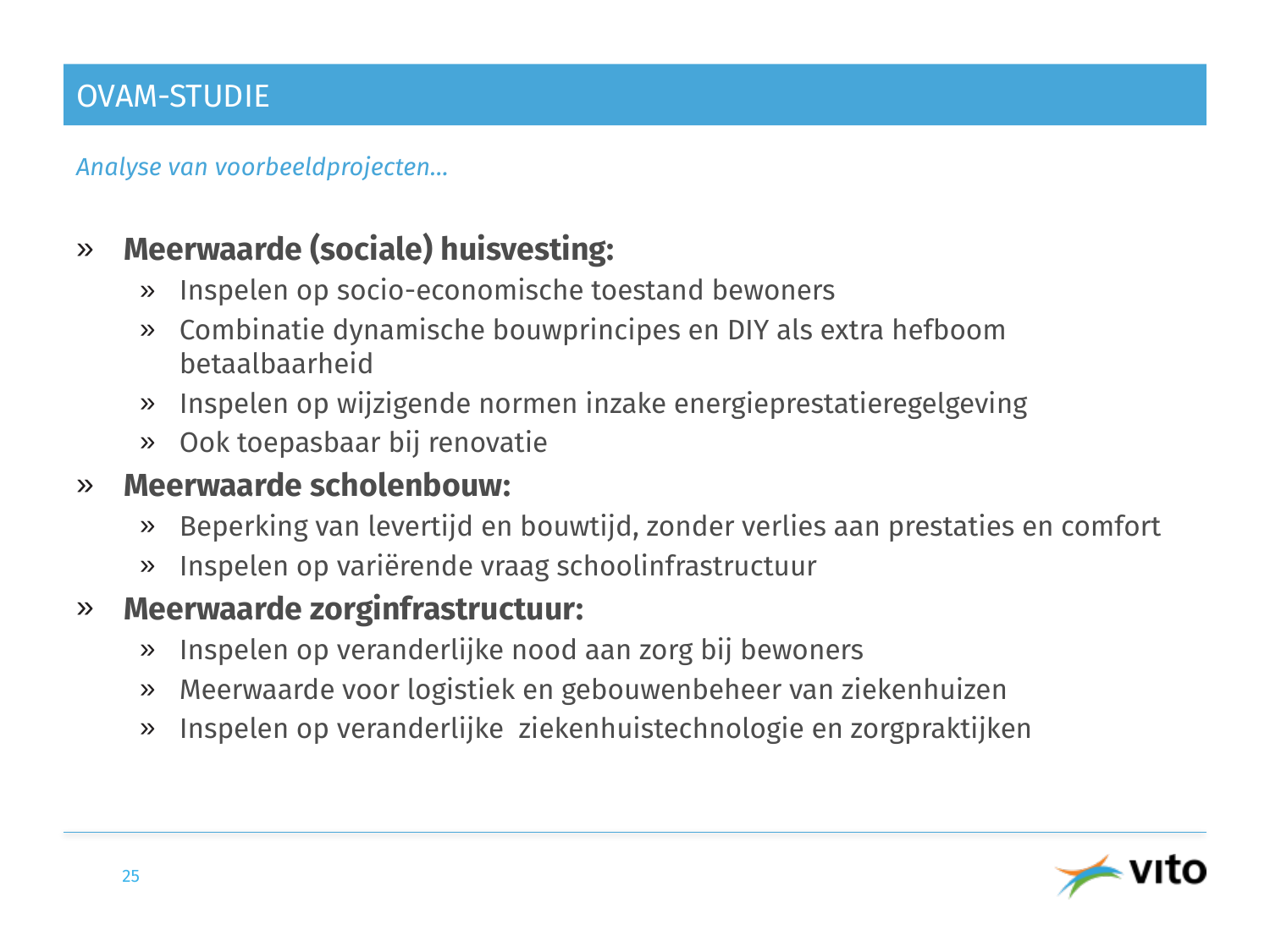

# OVAM-studie
Analyse van voorbeeldprojecten…
Meerwaarde (sociale) huisvesting:
Inspelen op socio-economische toestand bewoners
Combinatie dynamische bouwprincipes en DIY als extra hefboom betaalbaarheid
Inspelen op wijzigende normen inzake energieprestatieregelgeving
Ook toepasbaar bij renovatie
Meerwaarde scholenbouw:
Beperking van levertijd en bouwtijd, zonder verlies aan prestaties en comfort
Inspelen op variërende vraag schoolinfrastructuur
Meerwaarde zorginfrastructuur:
Inspelen op veranderlijke nood aan zorg bij bewoners
Meerwaarde voor logistiek en gebouwenbeheer van ziekenhuizen
Inspelen op veranderlijke  ziekenhuistechnologie en zorgpraktijken

25